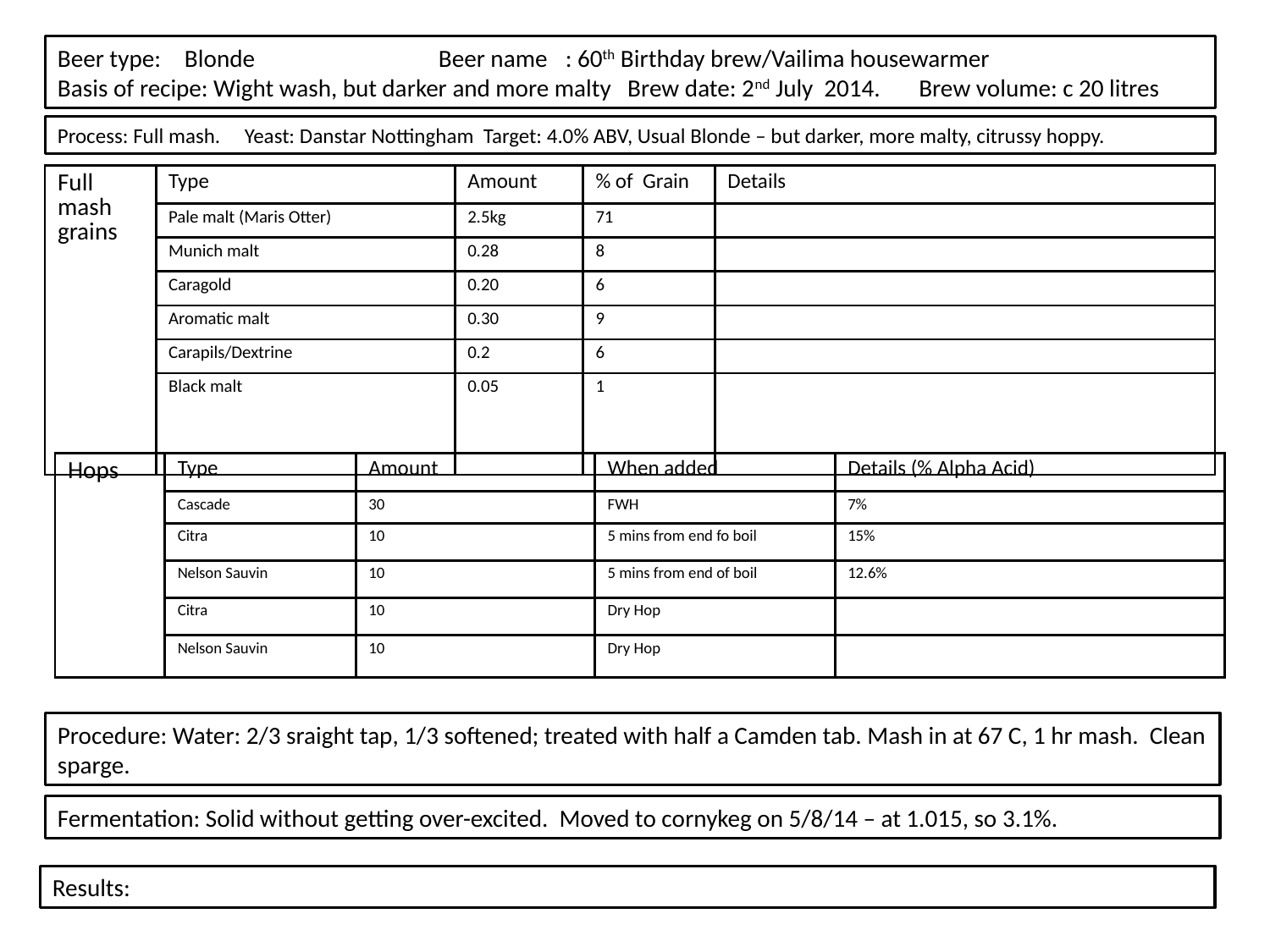

Beer type: 	Blonde		Beer name	: 60th Birthday brew/Vailima housewarmer
Basis of recipe: Wight wash, but darker and more malty   Brew date: 2nd July  2014.       Brew volume: c 20 litres
Process: Full mash.     Yeast: Danstar Nottingham  Target: 4.0% ABV, Usual Blonde – but darker, more malty, citrussy hoppy.
| Full mash grains | Type | Amount | % of Grain | Details |
| --- | --- | --- | --- | --- |
|  | Pale malt (Maris Otter) | 2.5kg | 71 |  |
|  | Munich malt | 0.28 | 8 |  |
|  | Caragold | 0.20 | 6 |  |
|  | Aromatic malt | 0.30 | 9 |  |
|  | Carapils/Dextrine | 0.2 | 6 |  |
|  | Black malt | 0.05 | 1 |  |
| Hops | Type | Amount | When added | Details (% Alpha Acid) |
| --- | --- | --- | --- | --- |
|  | Cascade | 30 | FWH | 7% |
|  | Citra | 10 | 5 mins from end fo boil | 15% |
|  | Nelson Sauvin | 10 | 5 mins from end of boil | 12.6% |
|  | Citra | 10 | Dry Hop |  |
|  | Nelson Sauvin | 10 | Dry Hop |  |
Procedure: Water: 2/3 sraight tap, 1/3 softened; treated with half a Camden tab. Mash in at 67 C, 1 hr mash.  Clean sparge.
Fermentation: Solid without getting over-excited.  Moved to cornykeg on 5/8/14 – at 1.015, so 3.1%.
Results: